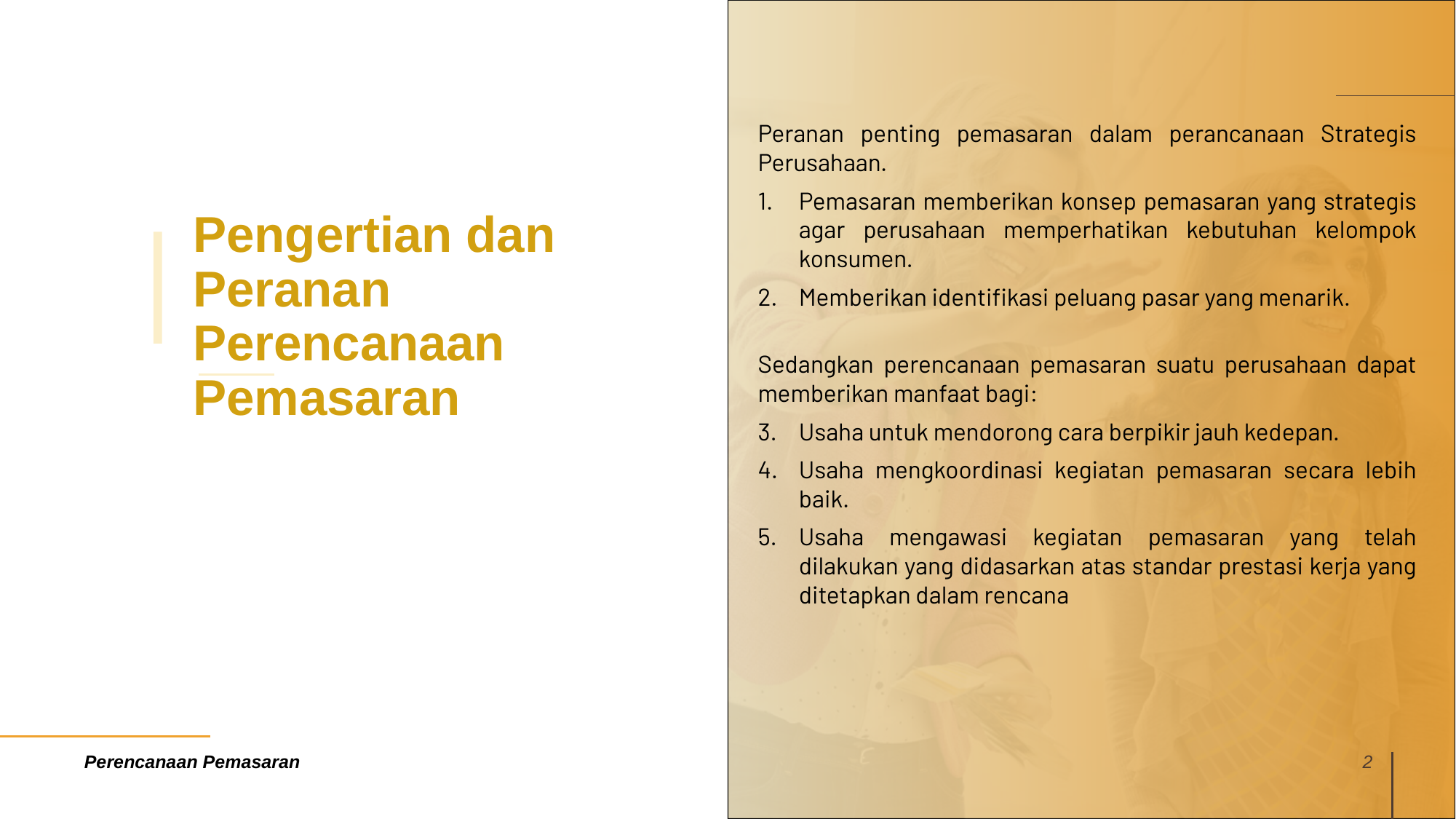

Peranan penting pemasaran dalam perancanaan Strategis Perusahaan.
Pemasaran memberikan konsep pemasaran yang strategis agar perusahaan memperhatikan kebutuhan kelompok konsumen.
Memberikan identifikasi peluang pasar yang menarik.
Sedangkan perencanaan pemasaran suatu perusahaan dapat memberikan manfaat bagi:
Usaha untuk mendorong cara berpikir jauh kedepan.
Usaha mengkoordinasi kegiatan pemasaran secara lebih baik.
Usaha mengawasi kegiatan pemasaran yang telah dilakukan yang didasarkan atas standar prestasi kerja yang ditetapkan dalam rencana
# Pengertian dan Peranan Perencanaan Pemasaran

Perencanaan Pemasaran
2